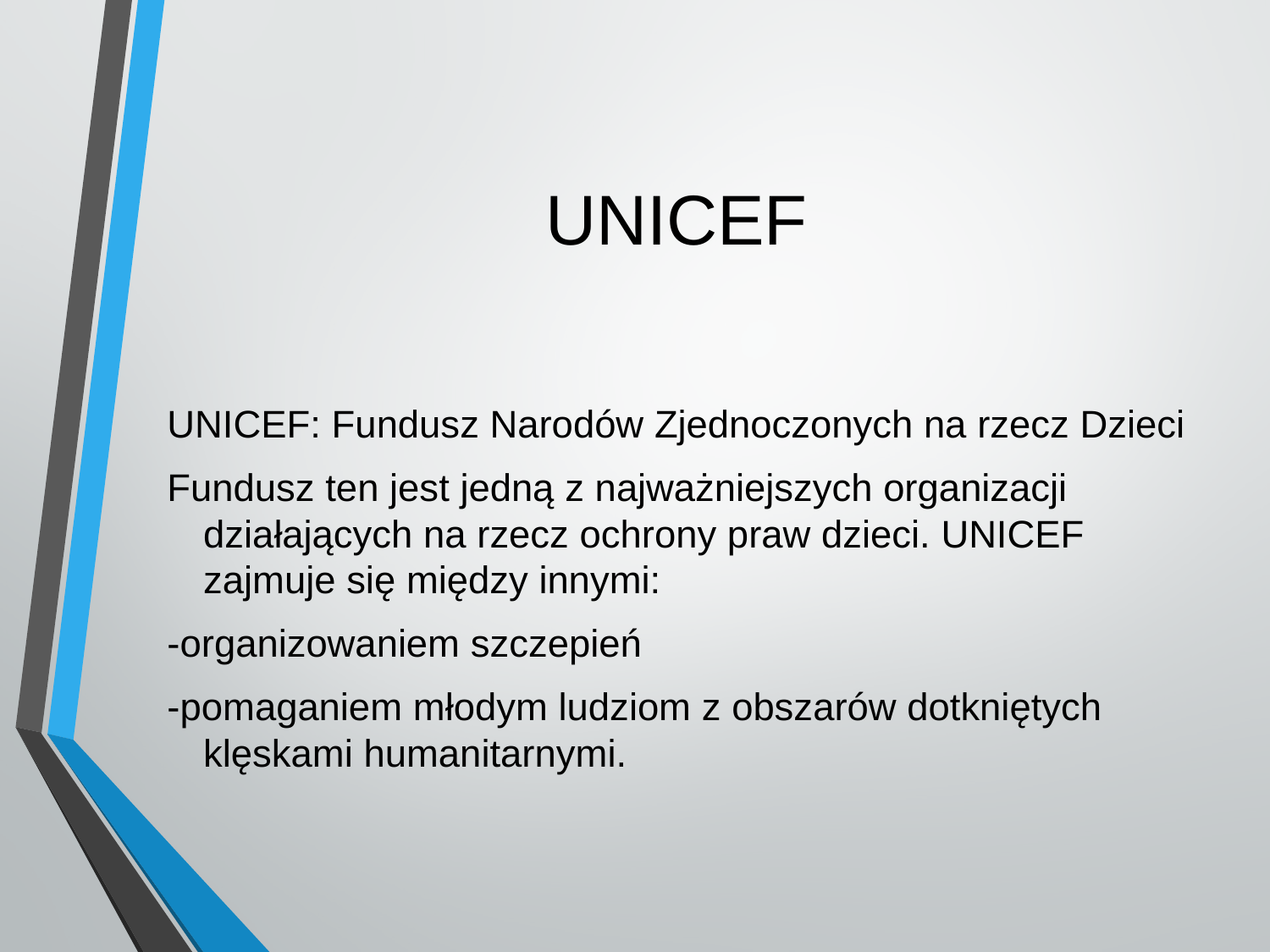

# UNICEF
UNICEF: Fundusz Narodów Zjednoczonych na rzecz Dzieci
Fundusz ten jest jedną z najważniejszych organizacji działających na rzecz ochrony praw dzieci. UNICEF zajmuje się między innymi:
-organizowaniem szczepień
-pomaganiem młodym ludziom z obszarów dotkniętych klęskami humanitarnymi.